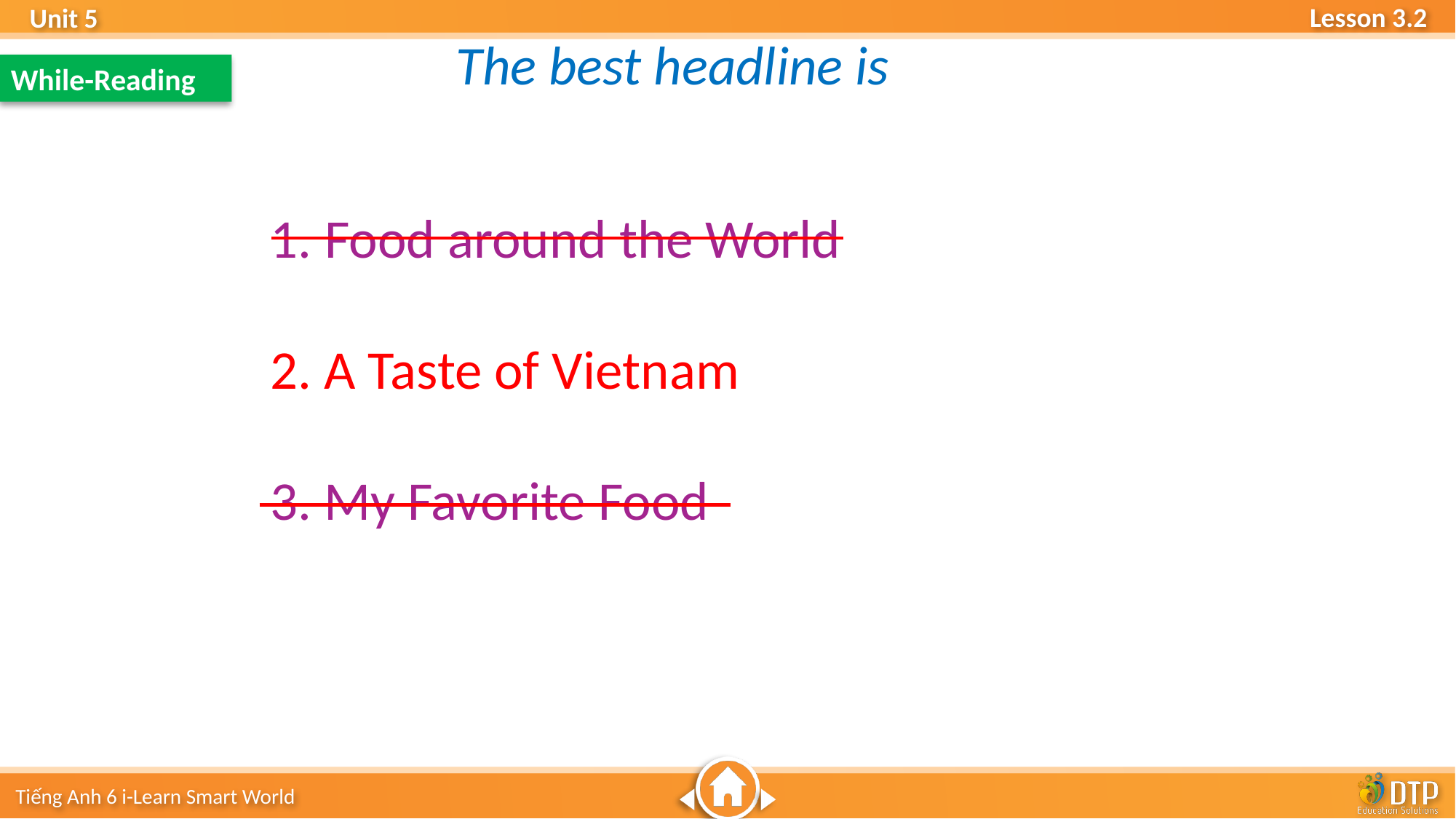

The best headline is
While-Reading
Food around the World

2. A Taste of Vietnam

3. My Favorite Food